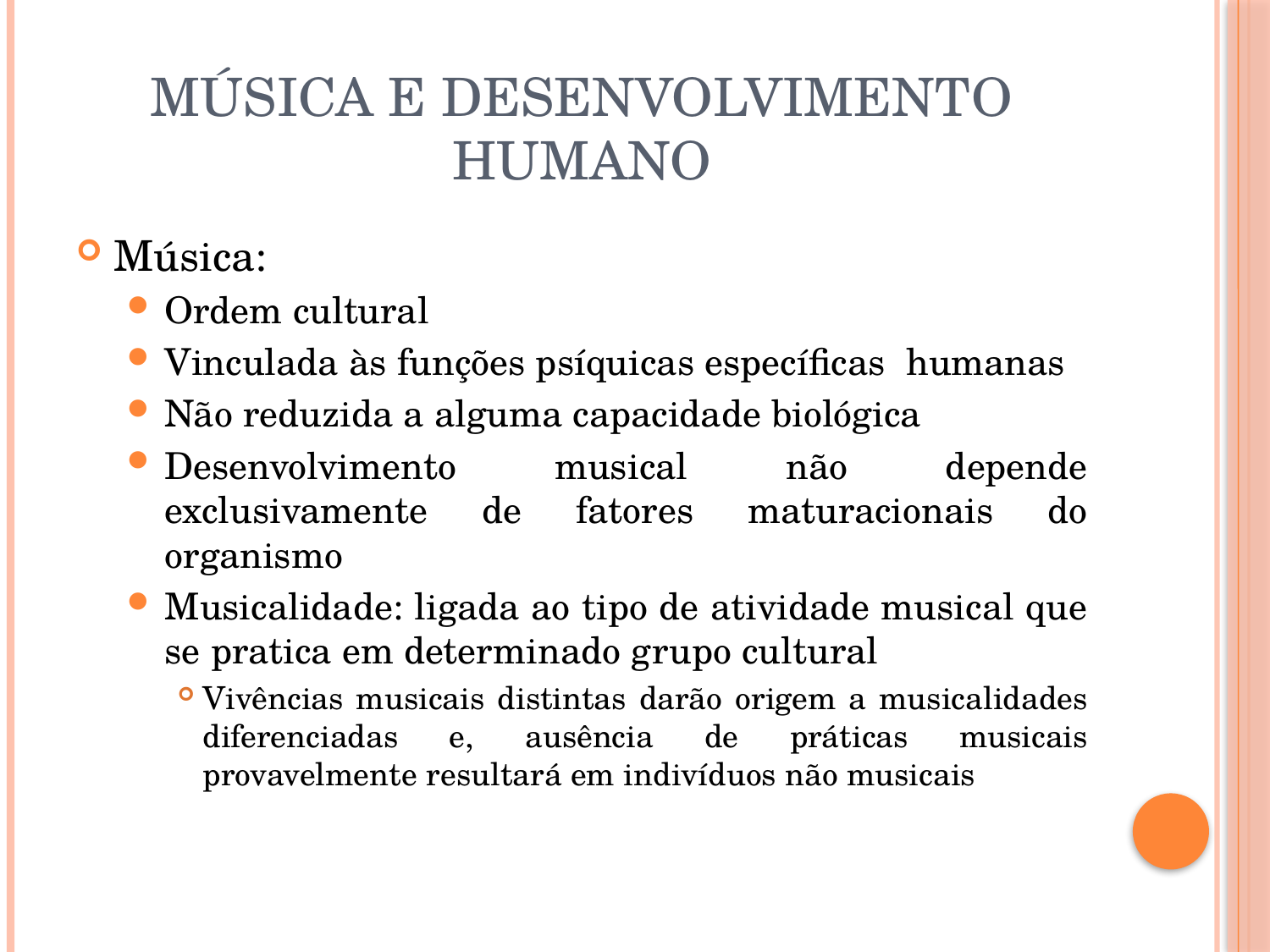

# Música e desenvolvimento humano
Música:
Ordem cultural
Vinculada às funções psíquicas específicas  humanas
Não reduzida a alguma capacidade biológica
Desenvolvimento musical não depende exclusivamente de fatores maturacionais do organismo
Musicalidade: ligada ao tipo de atividade musical que se pratica em determinado grupo cultural
Vivências musicais distintas darão origem a musicalidades diferenciadas e, ausência de práticas musicais provavelmente resultará em indivíduos não musicais